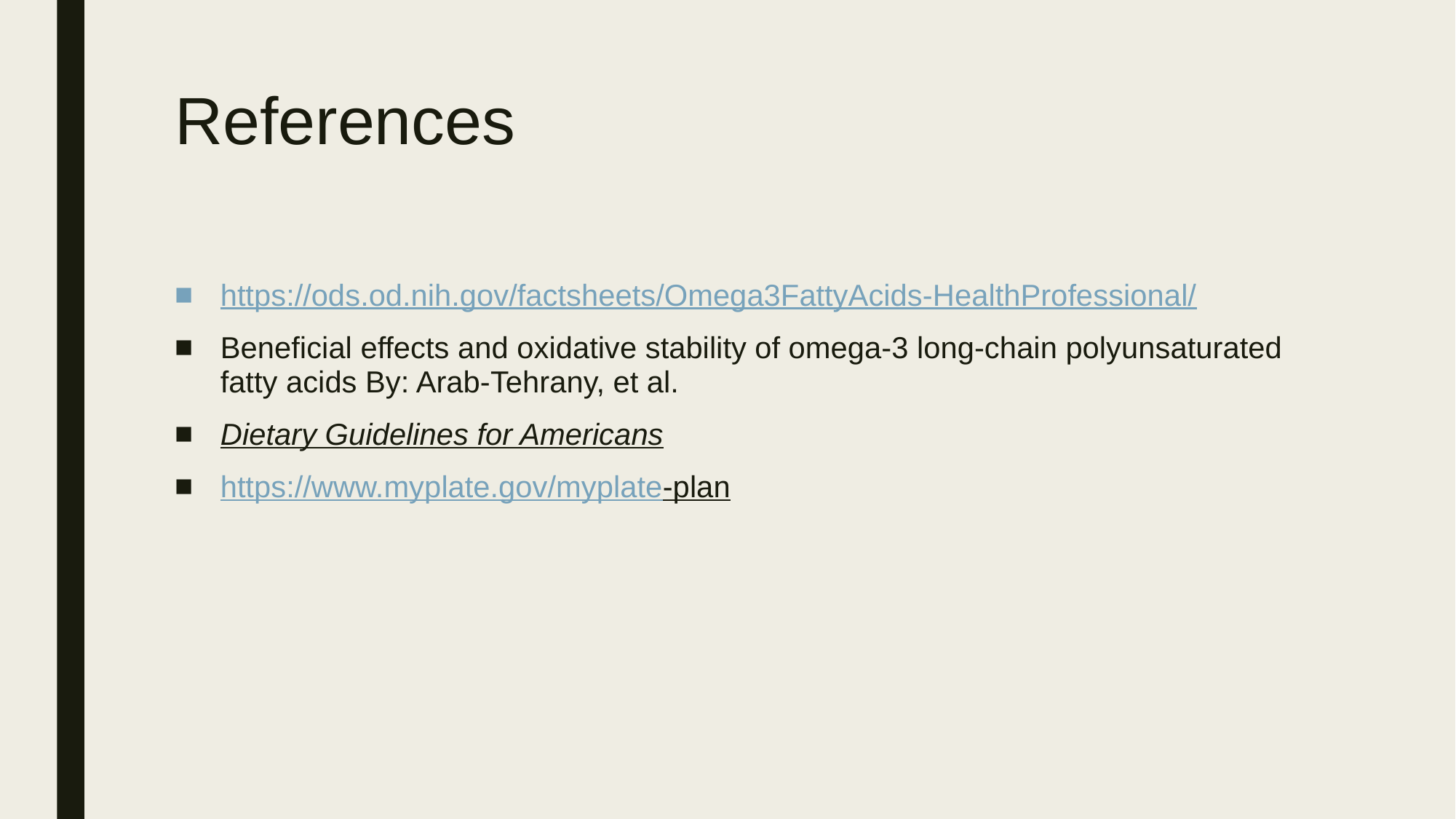

# References
https://ods.od.nih.gov/factsheets/Omega3FattyAcids-HealthProfessional/
Beneﬁcial effects and oxidative stability of omega-3 long-chain polyunsaturated fatty acids By: Arab-Tehrany, et al.
Dietary Guidelines for Americans
https://www.myplate.gov/myplate-plan